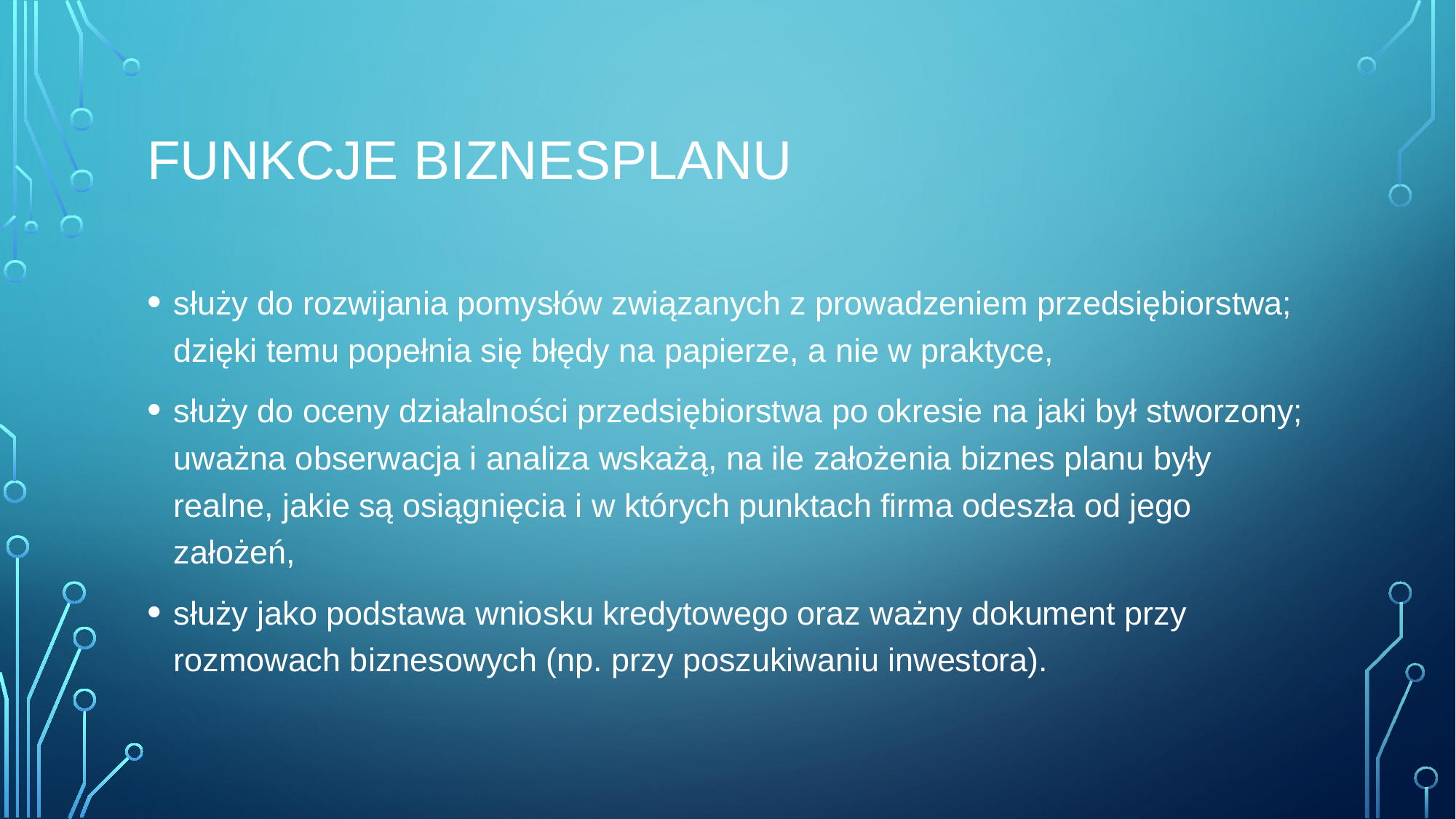

# Funkcje biznesplanu
służy do rozwijania pomysłów związanych z prowadzeniem przedsiębiorstwa; dzięki temu popełnia się błędy na papierze, a nie w praktyce,
służy do oceny działalności przedsiębiorstwa po okresie na jaki był stworzony; uważna obserwacja i analiza wskażą, na ile założenia biznes planu były realne, jakie są osiągnięcia i w których punktach firma odeszła od jego założeń,
służy jako podstawa wniosku kredytowego oraz ważny dokument przy rozmowach biznesowych (np. przy poszukiwaniu inwestora).